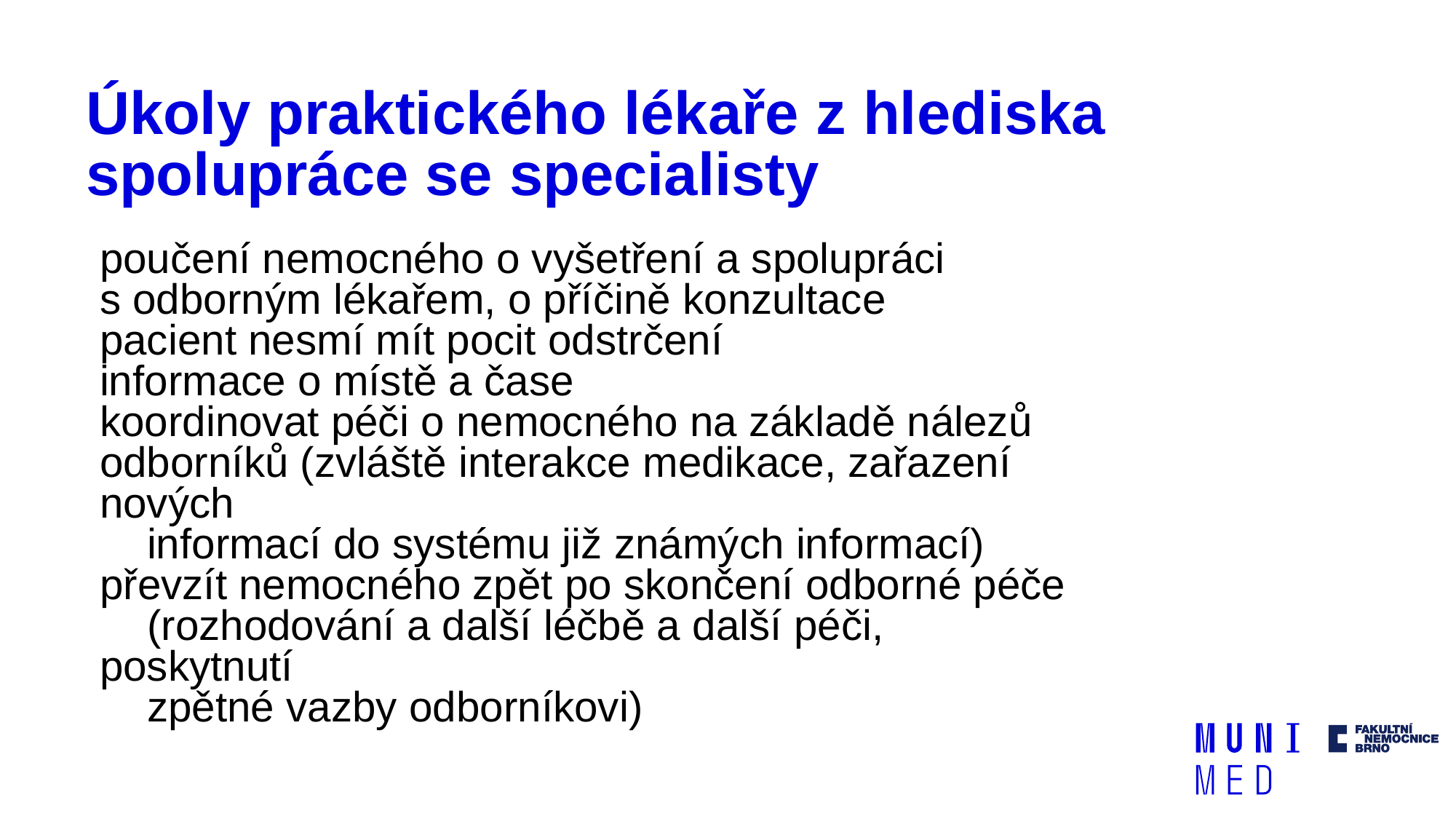

# Úkoly praktického lékaře z hlediska spolupráce se specialisty
poučení nemocného o vyšetření a spolupráci s odborným lékařem, o příčině konzultace
pacient nesmí mít pocit odstrčení
informace o místě a čase
koordinovat péči o nemocného na základě nálezů odborníků (zvláště interakce medikace, zařazení nových
    informací do systému již známých informací)
převzít nemocného zpět po skončení odborné péče
    (rozhodování a další léčbě a další péči, poskytnutí
    zpětné vazby odborníkovi)